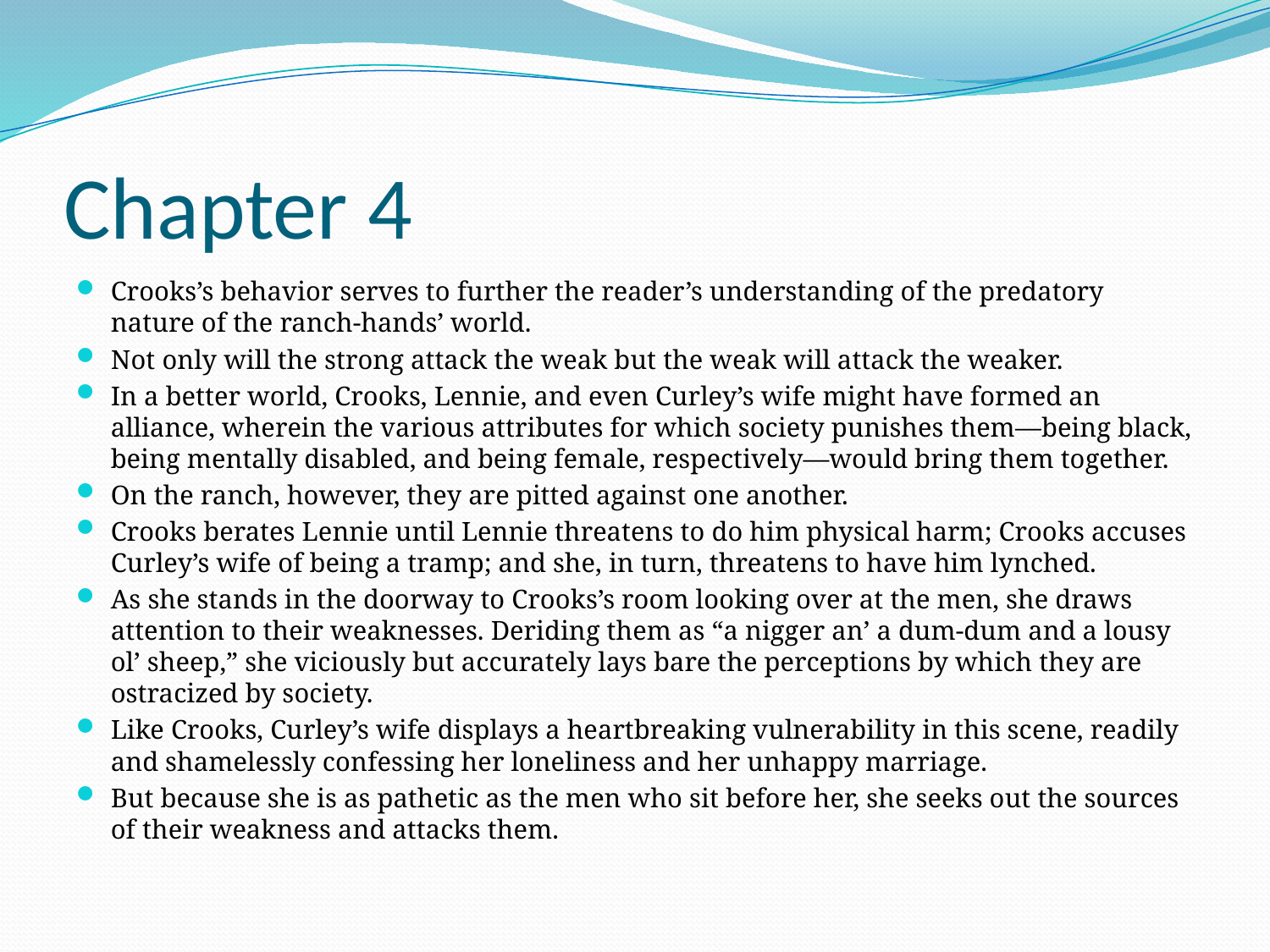

# Chapter 4
Crooks’s behavior serves to further the reader’s understanding of the predatory nature of the ranch-hands’ world.
Not only will the strong attack the weak but the weak will attack the weaker.
In a better world, Crooks, Lennie, and even Curley’s wife might have formed an alliance, wherein the various attributes for which society punishes them—being black, being mentally disabled, and being female, respectively—would bring them together.
On the ranch, however, they are pitted against one another.
Crooks berates Lennie until Lennie threatens to do him physical harm; Crooks accuses Curley’s wife of being a tramp; and she, in turn, threatens to have him lynched.
As she stands in the doorway to Crooks’s room looking over at the men, she draws attention to their weaknesses. Deriding them as “a nigger an’ a dum-dum and a lousy ol’ sheep,” she viciously but accurately lays bare the perceptions by which they are ostracized by society.
Like Crooks, Curley’s wife displays a heartbreaking vulnerability in this scene, readily and shamelessly confessing her loneliness and her unhappy marriage.
But because she is as pathetic as the men who sit before her, she seeks out the sources of their weakness and attacks them.